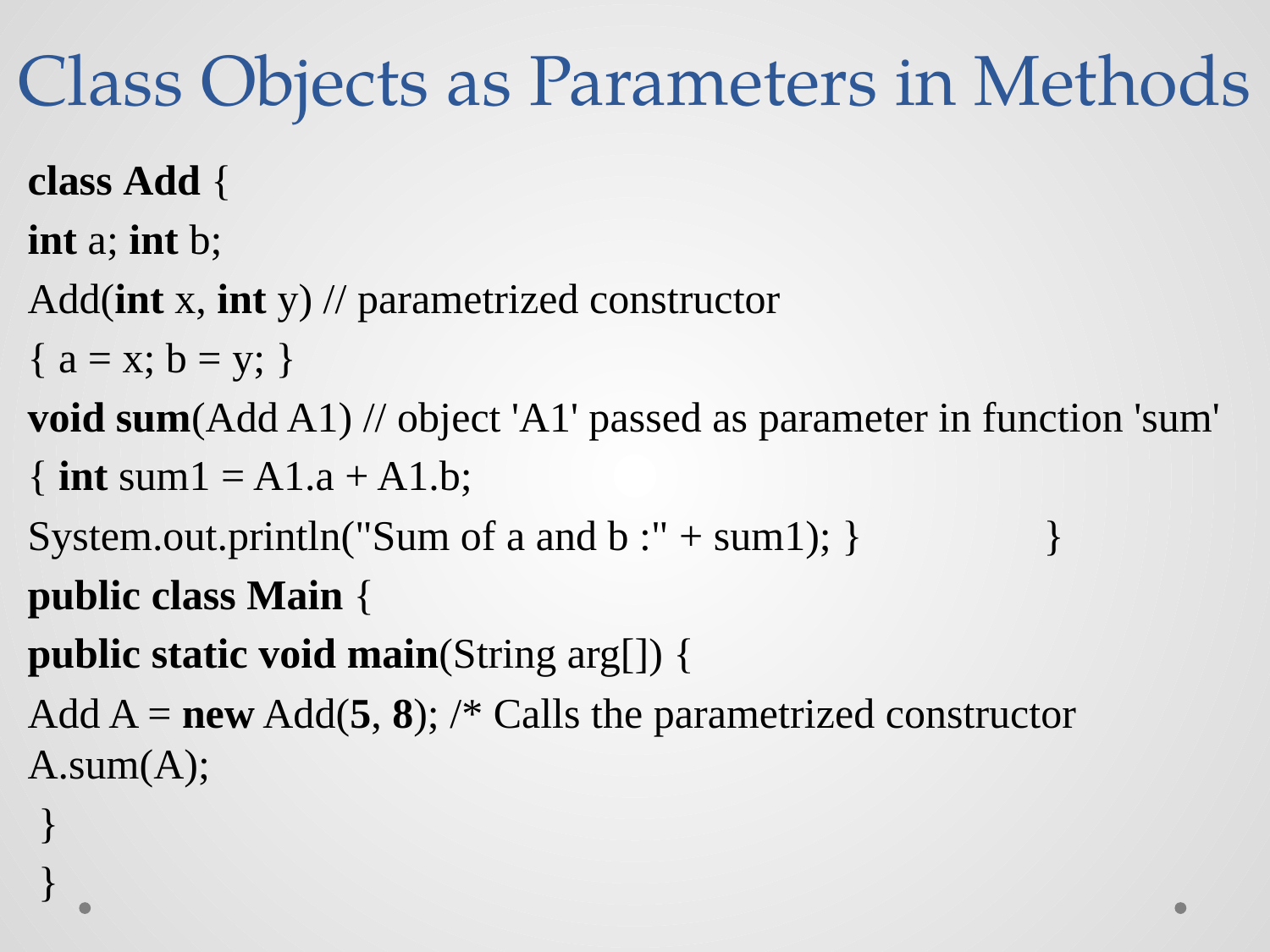

# Class Objects as Parameters in Methods
class Add {
int a; int b;
Add(int x, int y) // parametrized constructor
{ a = x; b = y; }
void sum(Add A1) // object 'A1' passed as parameter in function 'sum'
{ int sum1 = A1.a + A1.b;
System.out.println("Sum of a and b :" + sum1); } 		}
public class Main {
public static void main(String arg[]) {
Add A = new Add(5, 8); /* Calls the parametrized constructor A.sum(A);
 }
 }